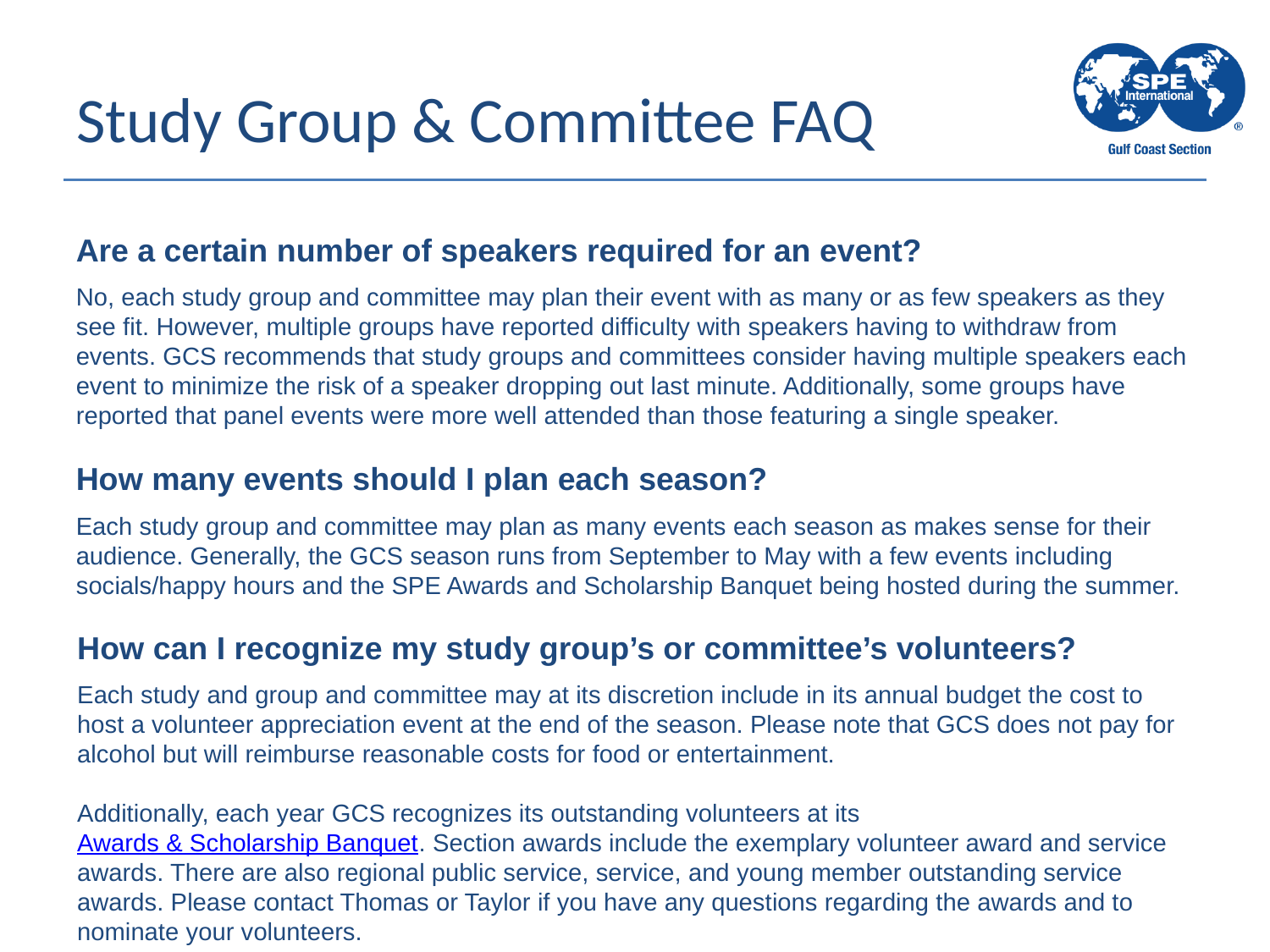

# Study Group & Committee FAQ
Are a certain number of speakers required for an event?
No, each study group and committee may plan their event with as many or as few speakers as they see fit. However, multiple groups have reported difficulty with speakers having to withdraw from events. GCS recommends that study groups and committees consider having multiple speakers each event to minimize the risk of a speaker dropping out last minute. Additionally, some groups have reported that panel events were more well attended than those featuring a single speaker.
How many events should I plan each season?
Each study group and committee may plan as many events each season as makes sense for their audience. Generally, the GCS season runs from September to May with a few events including socials/happy hours and the SPE Awards and Scholarship Banquet being hosted during the summer.
How can I recognize my study group’s or committee’s volunteers?
Each study and group and committee may at its discretion include in its annual budget the cost to host a volunteer appreciation event at the end of the season. Please note that GCS does not pay for alcohol but will reimburse reasonable costs for food or entertainment.

Additionally, each year GCS recognizes its outstanding volunteers at its Awards & Scholarship Banquet. Section awards include the exemplary volunteer award and service awards. There are also regional public service, service, and young member outstanding service awards. Please contact Thomas or Taylor if you have any questions regarding the awards and to nominate your volunteers.